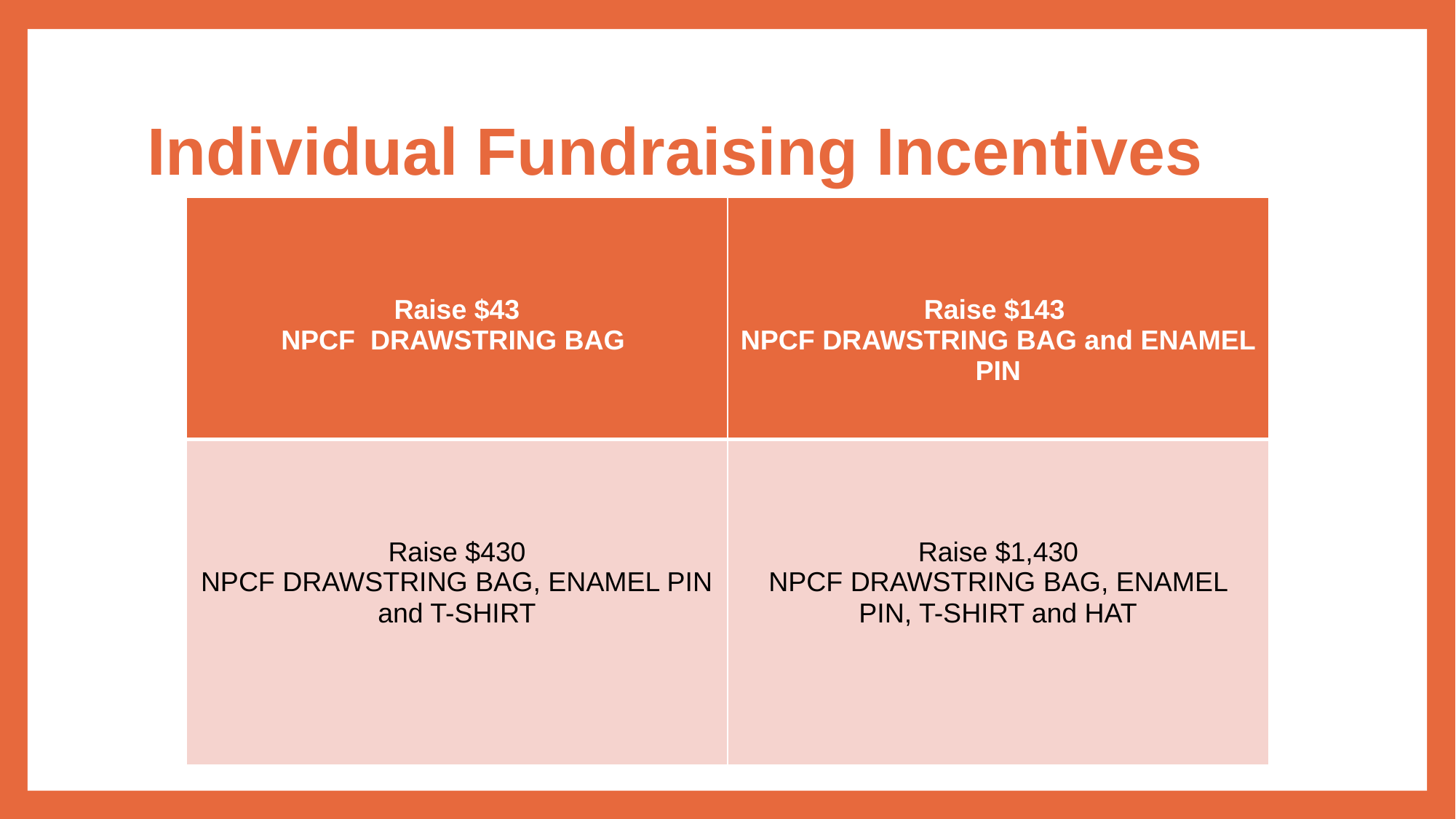

# Individual Fundraising Incentives
| Raise $43 NPCF DRAWSTRING BAG | Raise $143 NPCF DRAWSTRING BAG and ENAMEL PIN |
| --- | --- |
| Raise $430 NPCF DRAWSTRING BAG, ENAMEL PIN and T-SHIRT | Raise $1,430 NPCF DRAWSTRING BAG, ENAMEL PIN, T-SHIRT and HAT |